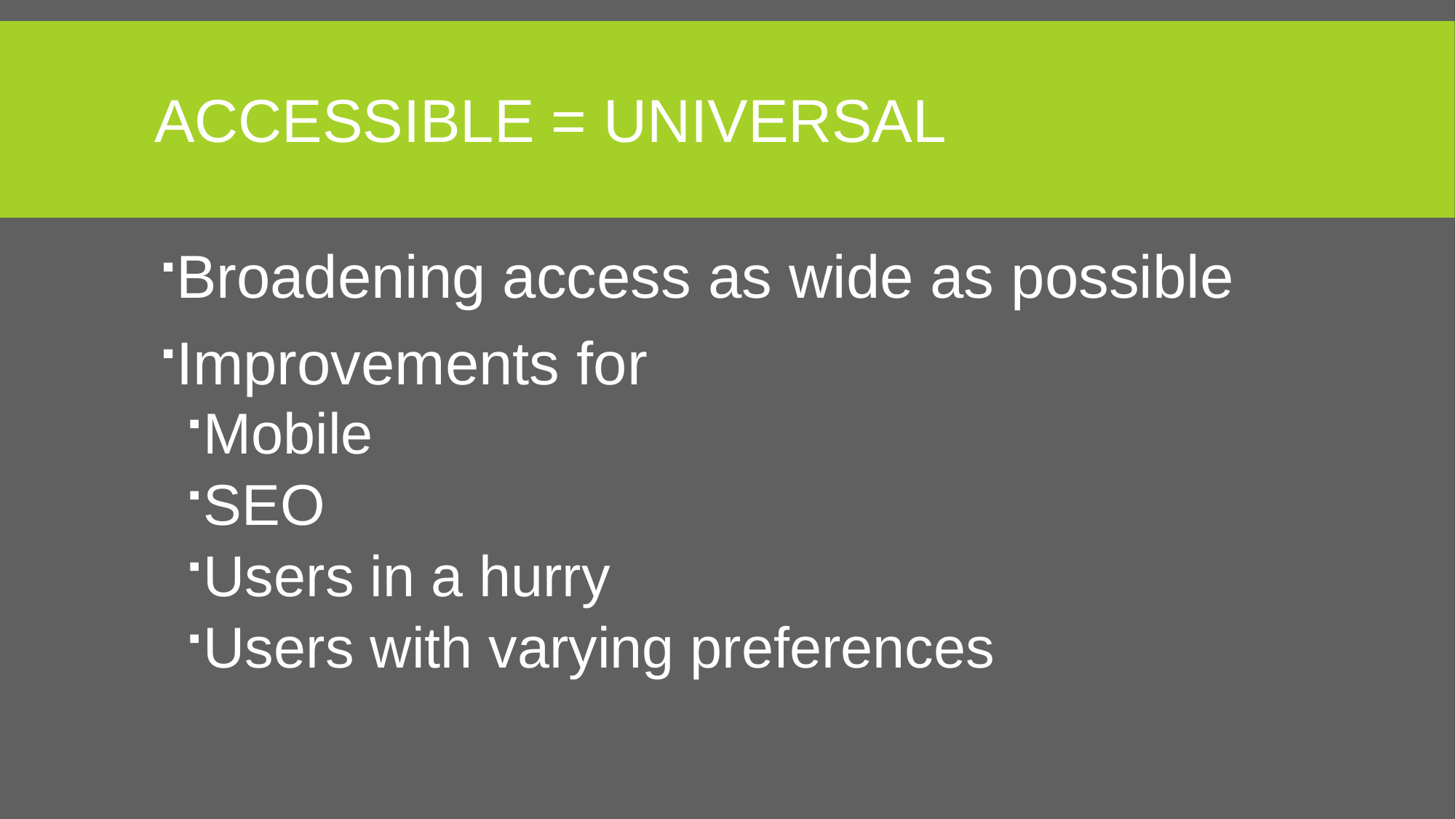

# Accessible = universal
Broadening access as wide as possible
Improvements for
Mobile
SEO
Users in a hurry
Users with varying preferences